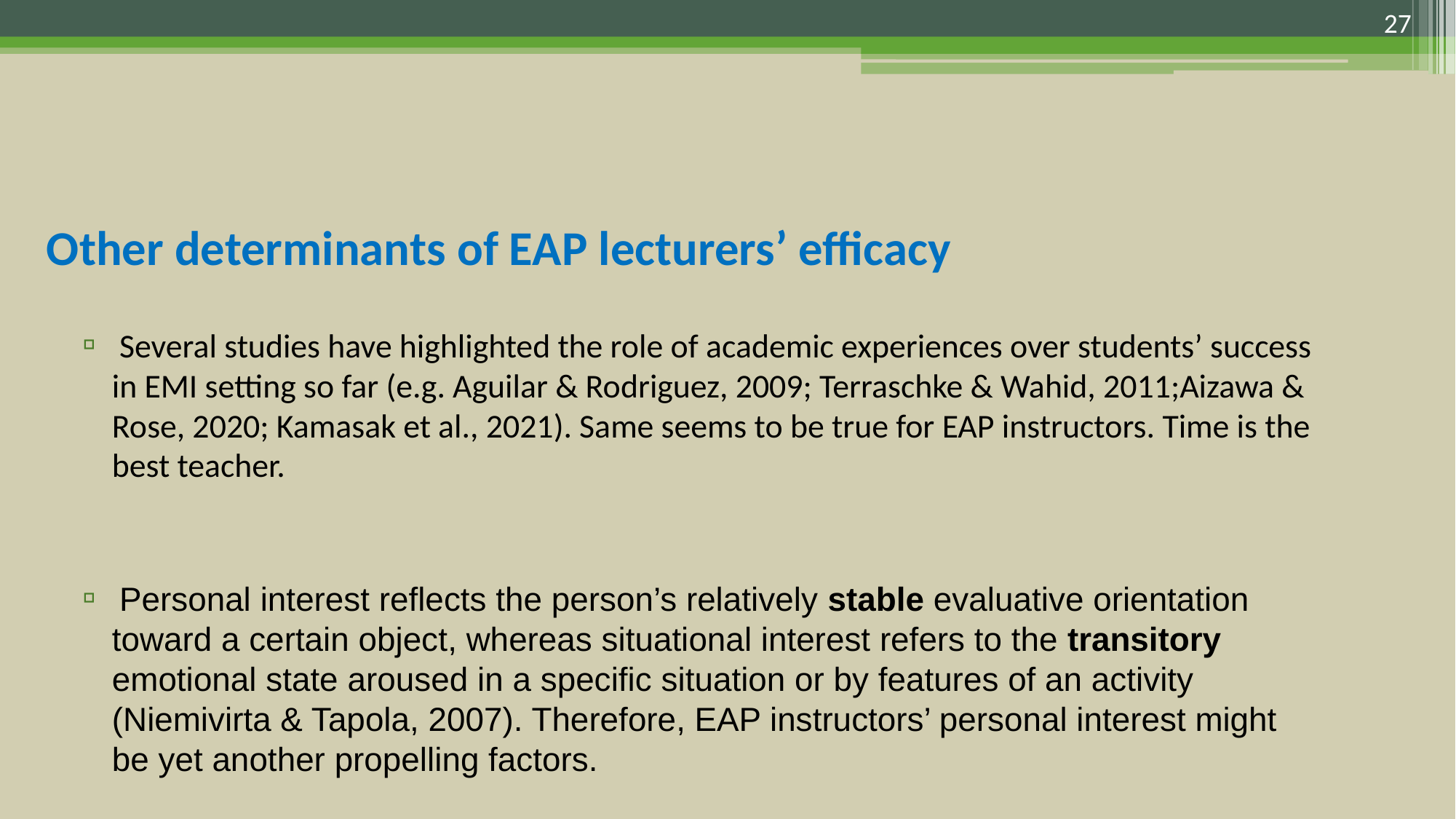

27
Other determinants of EAP lecturers’ efficacy

 Several studies have highlighted the role of academic experiences over students’ success in EMI setting so far (e.g. Aguilar & Rodriguez, 2009; Terraschke & Wahid, 2011;Aizawa & Rose, 2020; Kamasak et al., 2021). Same seems to be true for EAP instructors. Time is the best teacher.

 Personal interest reflects the person’s relatively stable evaluative orientation toward a certain object, whereas situational interest refers to the transitory emotional state aroused in a specific situation or by features of an activity (Niemivirta & Tapola, 2007). Therefore, EAP instructors’ personal interest might be yet another propelling factors.